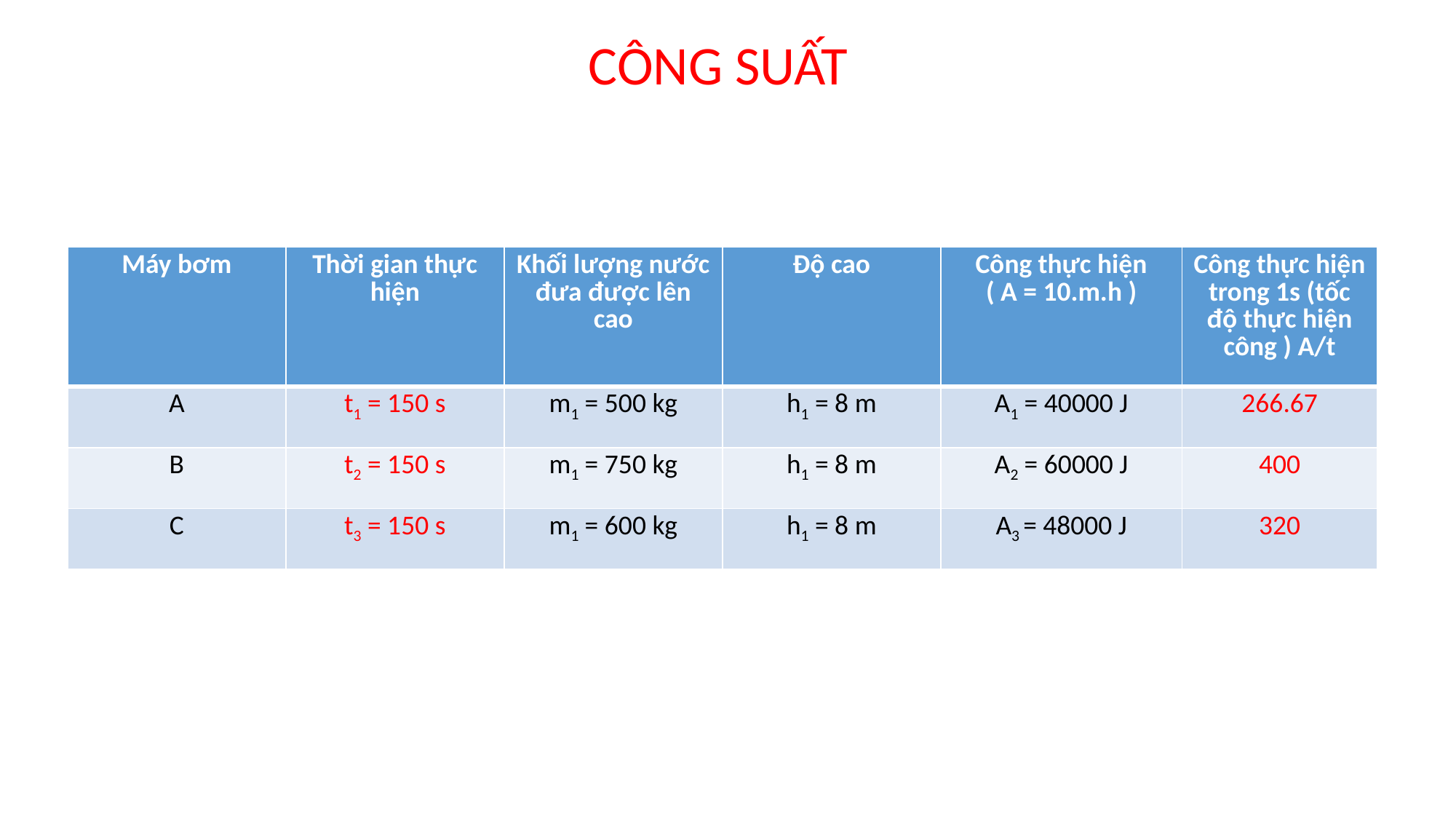

CÔNG SUẤT
| Máy bơm | Thời gian thực hiện | Khối lượng nước đưa được lên cao | Độ cao | Công thực hiện ( A = 10.m.h ) | Công thực hiện trong 1s (tốc độ thực hiện công ) A/t |
| --- | --- | --- | --- | --- | --- |
| A | t1 = 150 s | m1 = 500 kg | h1 = 8 m | A1 = 40000 J | 266.67 |
| B | t2 = 150 s | m1 = 750 kg | h1 = 8 m | A2 = 60000 J | 400 |
| C | t3 = 150 s | m1 = 600 kg | h1 = 8 m | A3 = 48000 J | 320 |